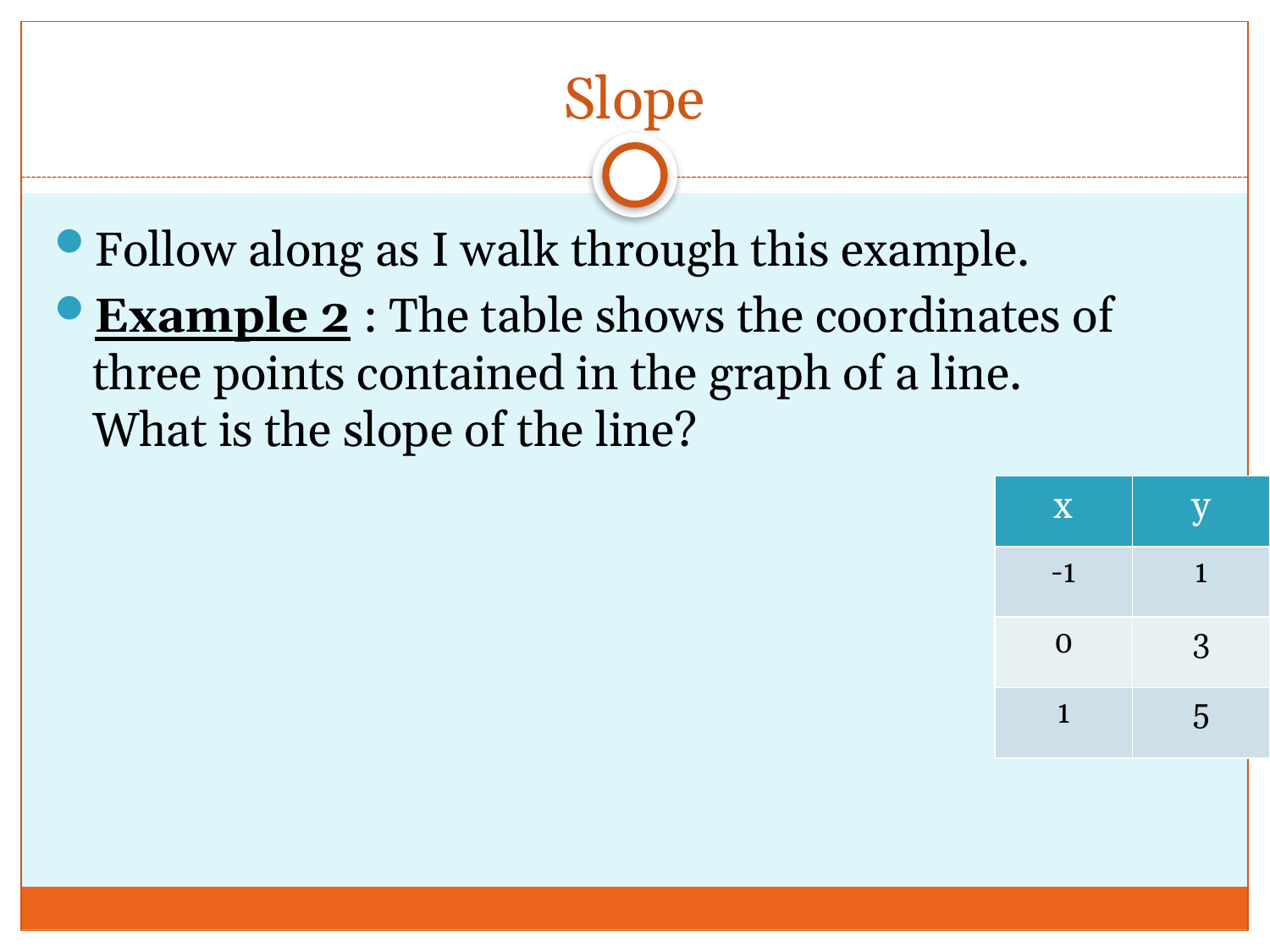

# Slope
Follow along as I walk through this example.
Example 2 : The table shows the coordinates of three points contained in the graph of a line.
What is the slope of the line?

| x | y |
| --- | --- |
| -1 | 1 |
| 0 | 3 |
| 1 | 5 |